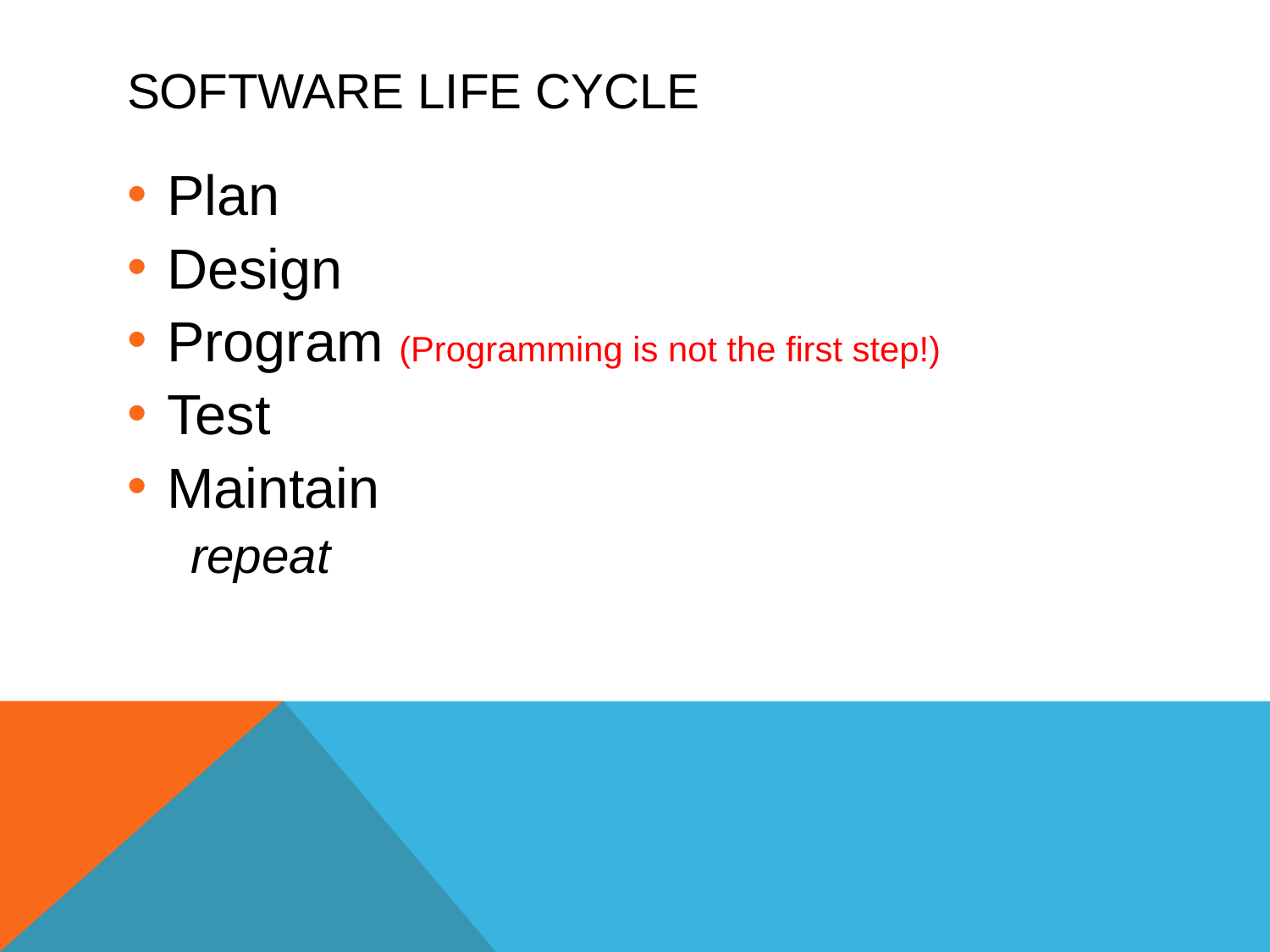

# Software Life Cycle
Plan
Design
Program (Programming is not the first step!)
Test
Maintain
repeat